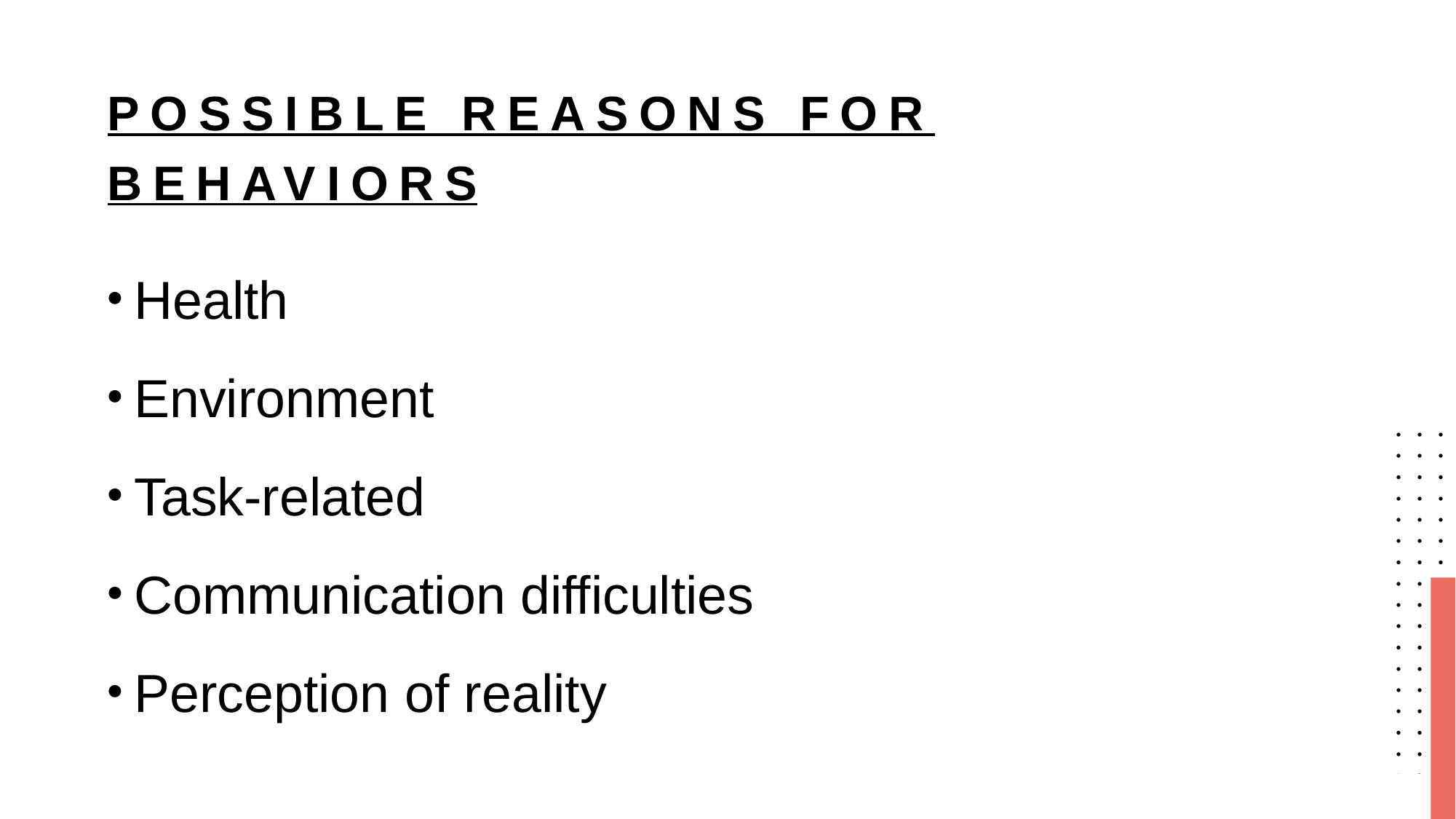

# Possible reasons for behaviors
Health
Environment
Task-related
Communication difficulties
Perception of reality